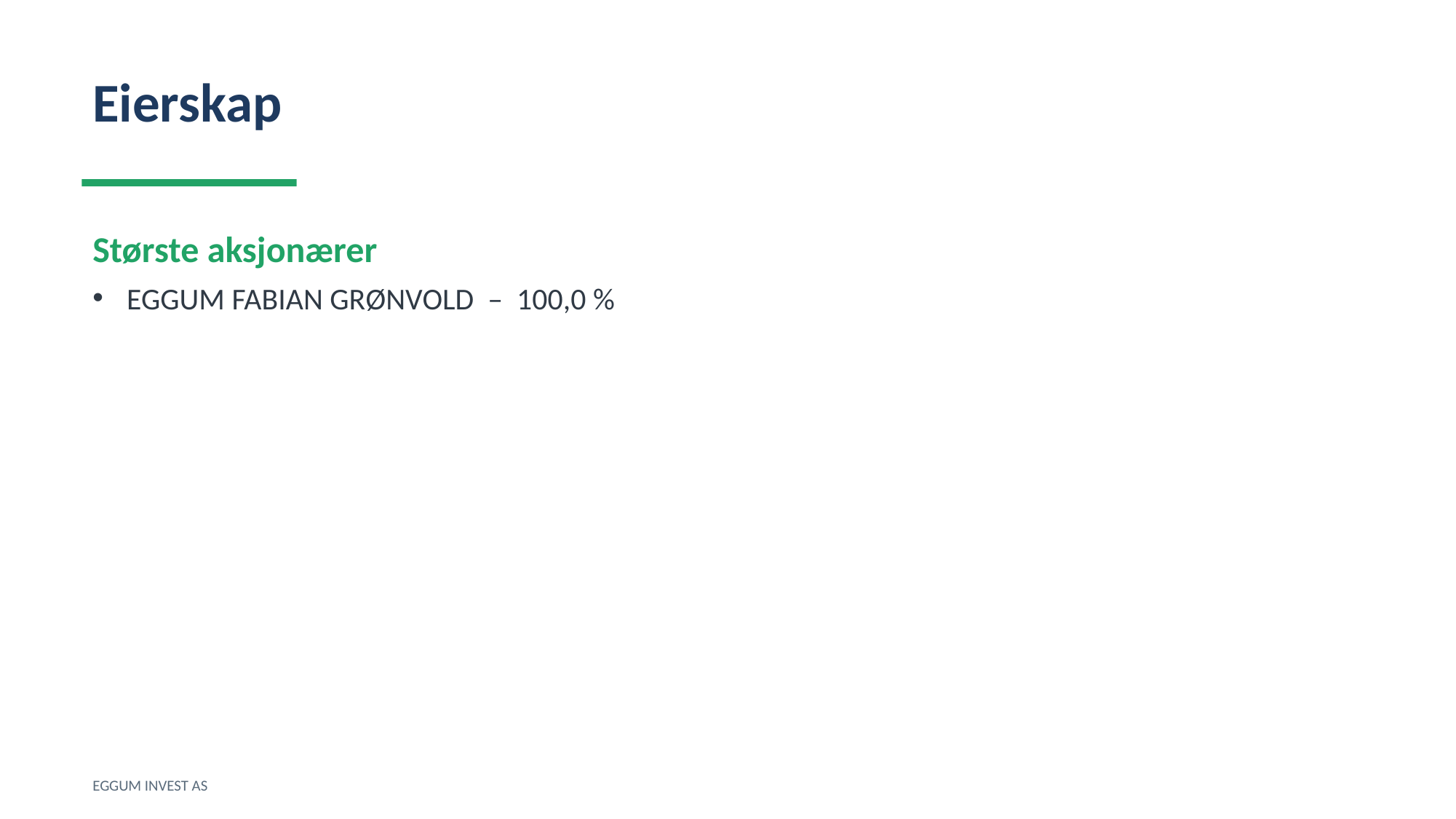

Eierskap

Største aksjonærer
EGGUM FABIAN GRØNVOLD  –  100,0 %
EGGUM INVEST AS